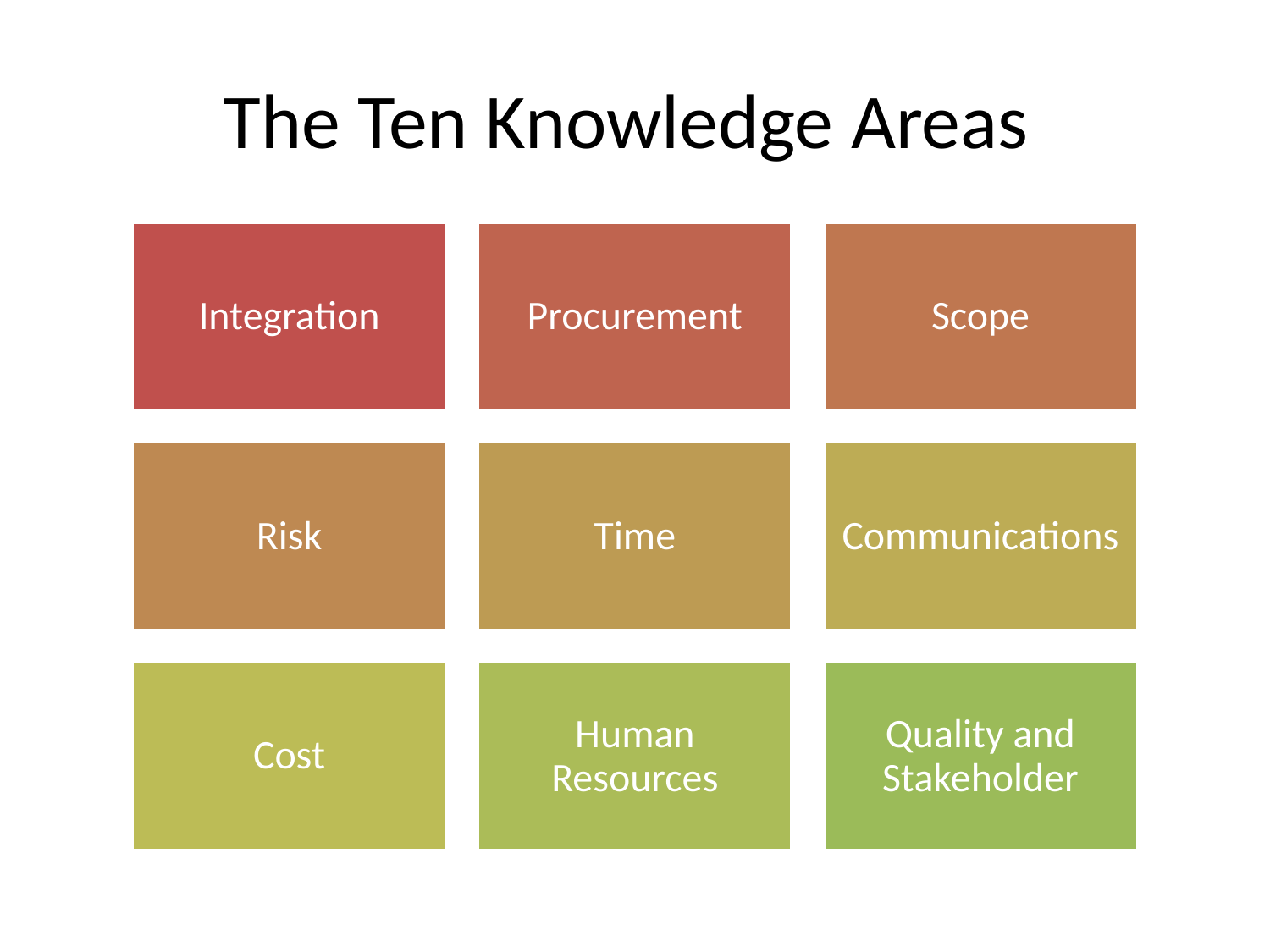

# The Ten Knowledge Areas
Integration
Procurement
Scope
Risk
Time
Communications
Cost
Human Resources
Quality and Stakeholder